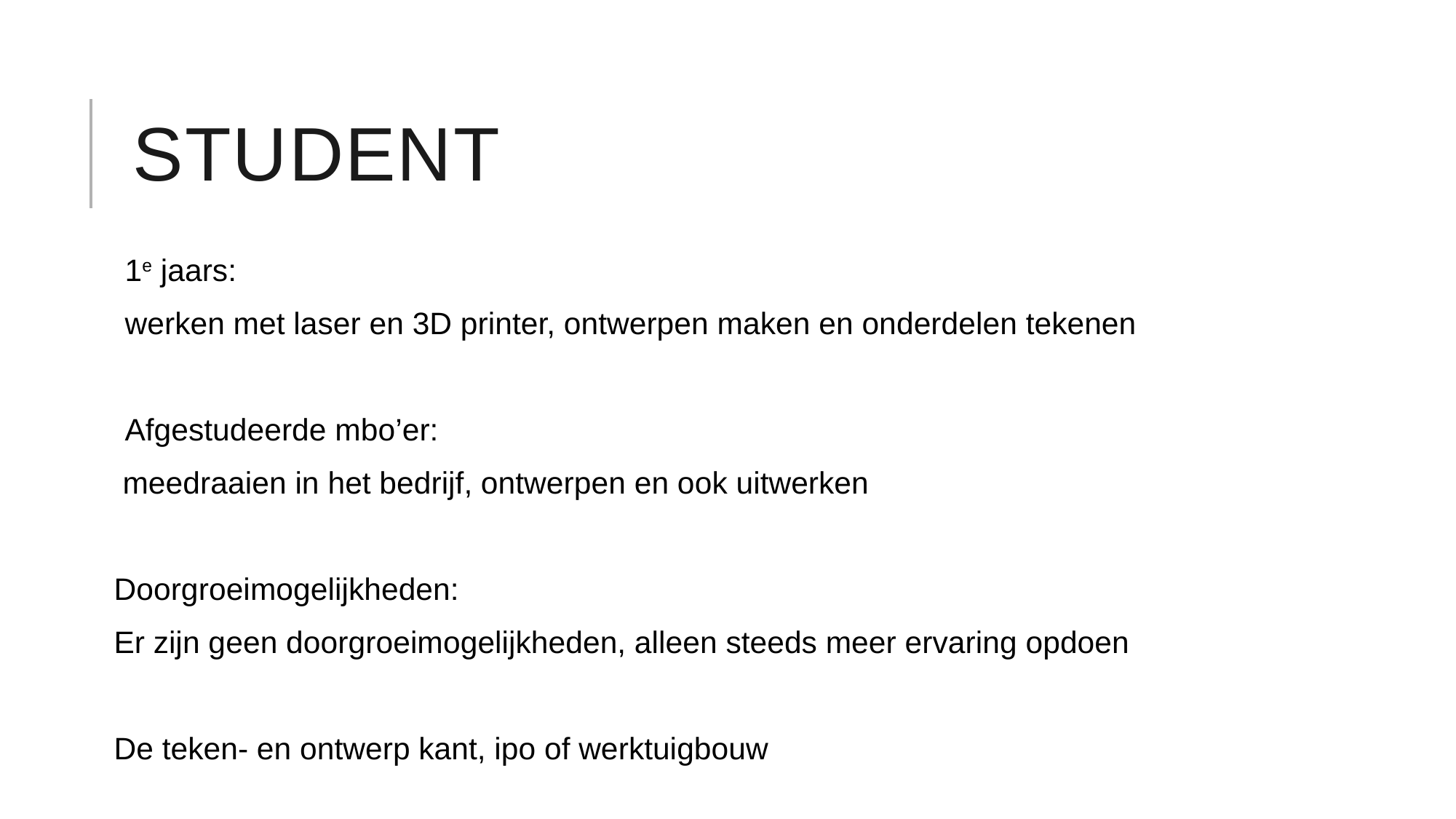

# Student
1e jaars:
werken met laser en 3D printer, ontwerpen maken en onderdelen tekenen

Afgestudeerde mbo’er:
 meedraaien in het bedrijf, ontwerpen en ook uitwerken

Doorgroeimogelijkheden:
Er zijn geen doorgroeimogelijkheden, alleen steeds meer ervaring opdoen

De teken- en ontwerp kant, ipo of werktuigbouw